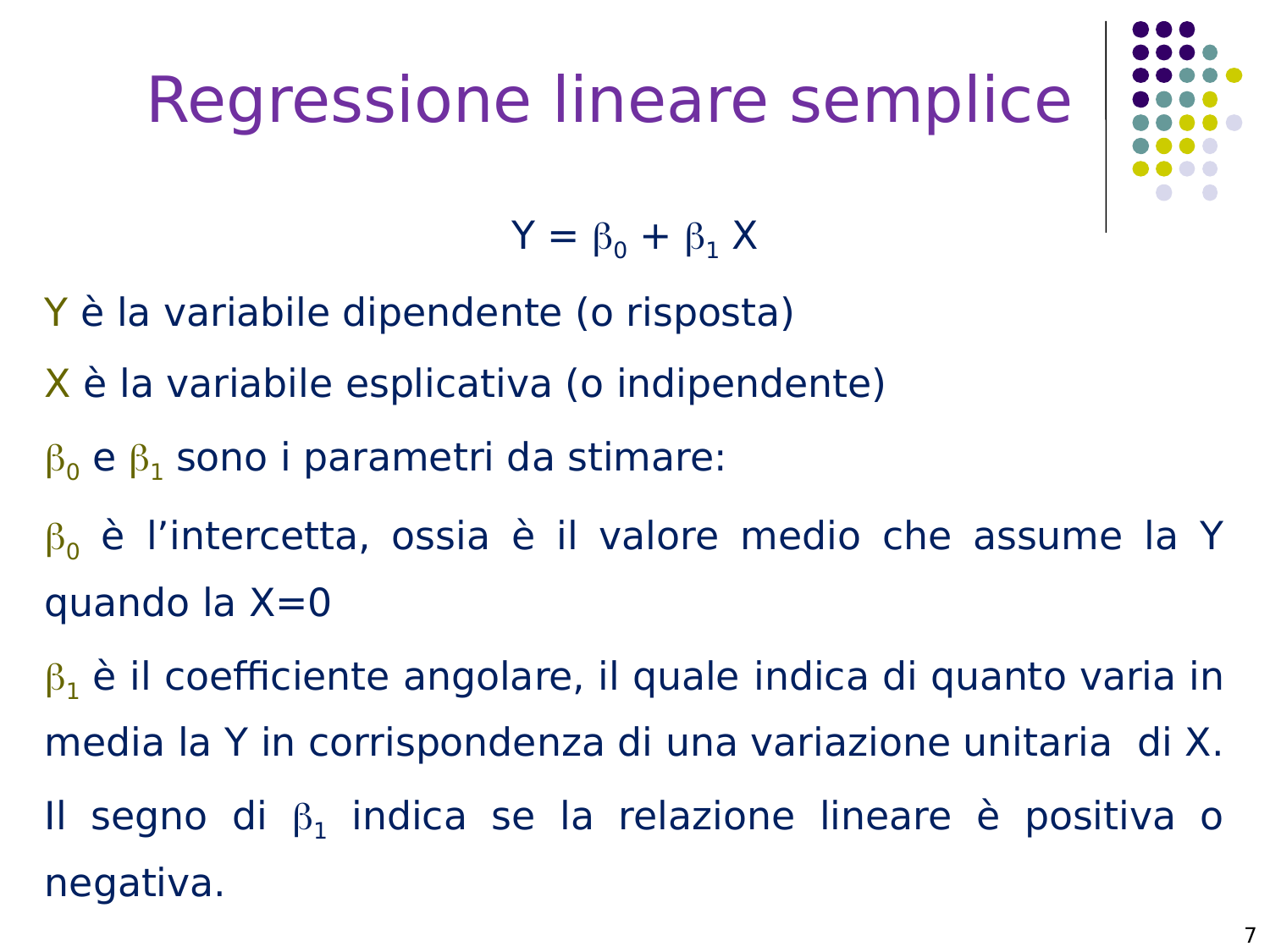

Regressione lineare semplice
Y = β0 + β1 X
Y è la variabile dipendente (o risposta)
X è la variabile esplicativa (o indipendente)
β0 e β1 sono i parametri da stimare:
β0 è l’intercetta, ossia è il valore medio che assume la Y quando la X=0
β1 è il coefficiente angolare, il quale indica di quanto varia in media la Y in corrispondenza di una variazione unitaria  di X.
Il segno di β1 indica se la relazione lineare è positiva o negativa.
7